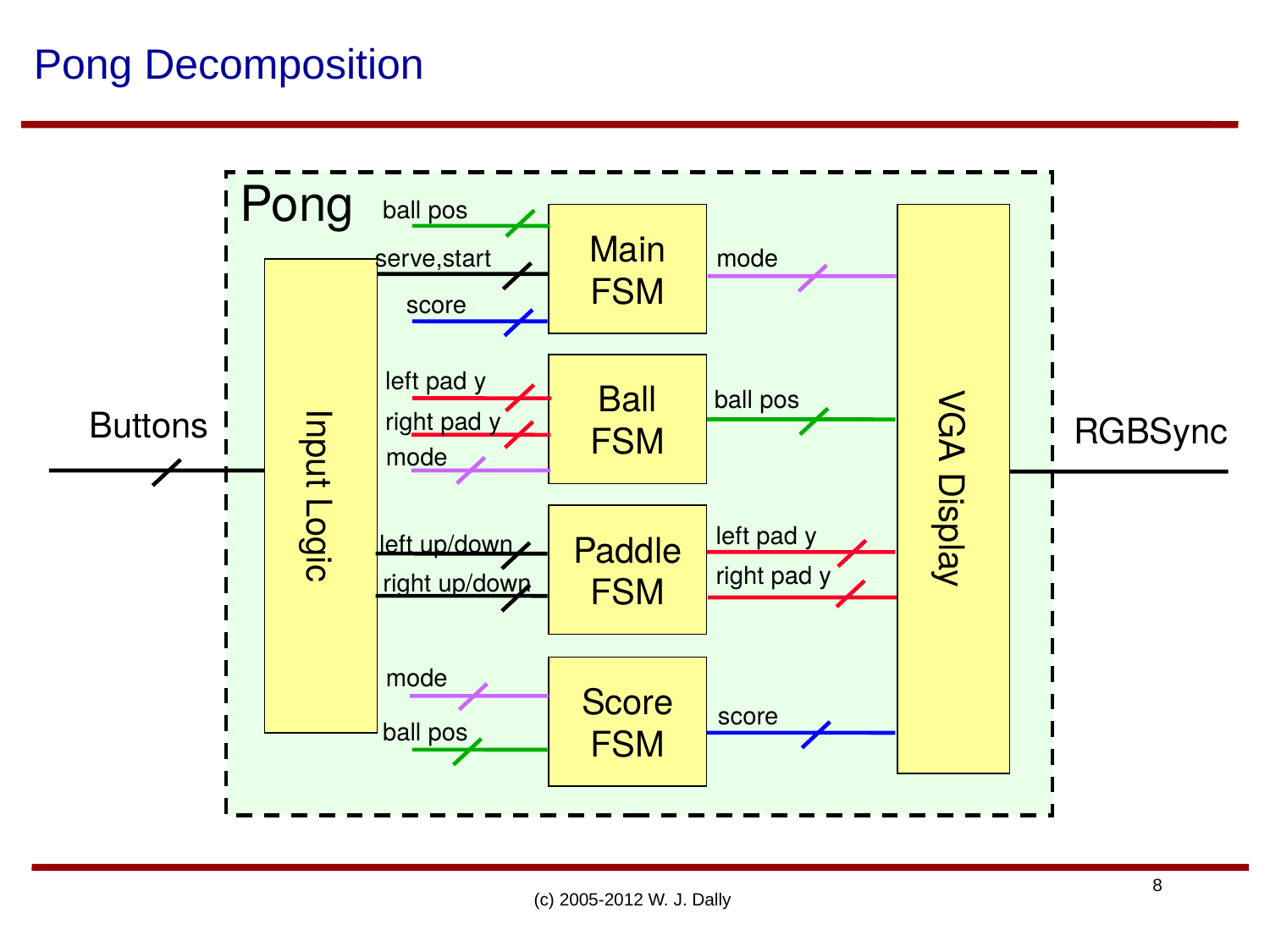

# Pong Decomposition
 Pong
ball pos

score

Main
FSM
VGA Display
serve,start

left up/down

right up/down

mode

Input Logic
Ball
FSM
left pad y

right pad y

ball pos

Buttons
RGBSync
mode

Paddle
FSM
left pad y

right pad y

Score
FSM
mode

ball pos

score

(c) 2005-2012 W. J. Dally